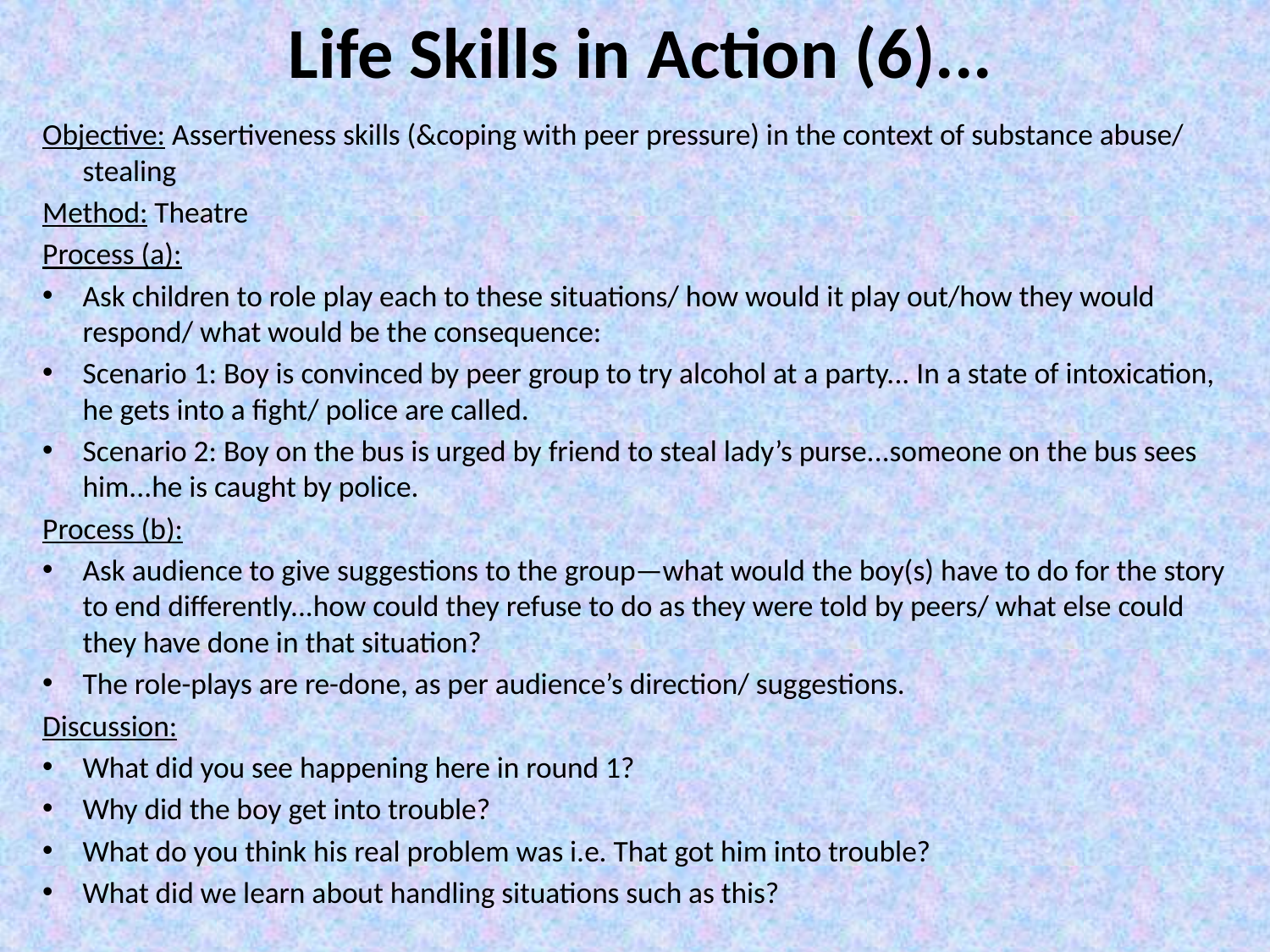

# Life Skills in Action (6)...
Objective: Assertiveness skills (&coping with peer pressure) in the context of substance abuse/ stealing
Method: Theatre
Process (a):
Ask children to role play each to these situations/ how would it play out/how they would respond/ what would be the consequence:
Scenario 1: Boy is convinced by peer group to try alcohol at a party... In a state of intoxication, he gets into a fight/ police are called.
Scenario 2: Boy on the bus is urged by friend to steal lady’s purse...someone on the bus sees him...he is caught by police.
Process (b):
Ask audience to give suggestions to the group—what would the boy(s) have to do for the story to end differently...how could they refuse to do as they were told by peers/ what else could they have done in that situation?
The role-plays are re-done, as per audience’s direction/ suggestions.
Discussion:
What did you see happening here in round 1?
Why did the boy get into trouble?
What do you think his real problem was i.e. That got him into trouble?
What did we learn about handling situations such as this?